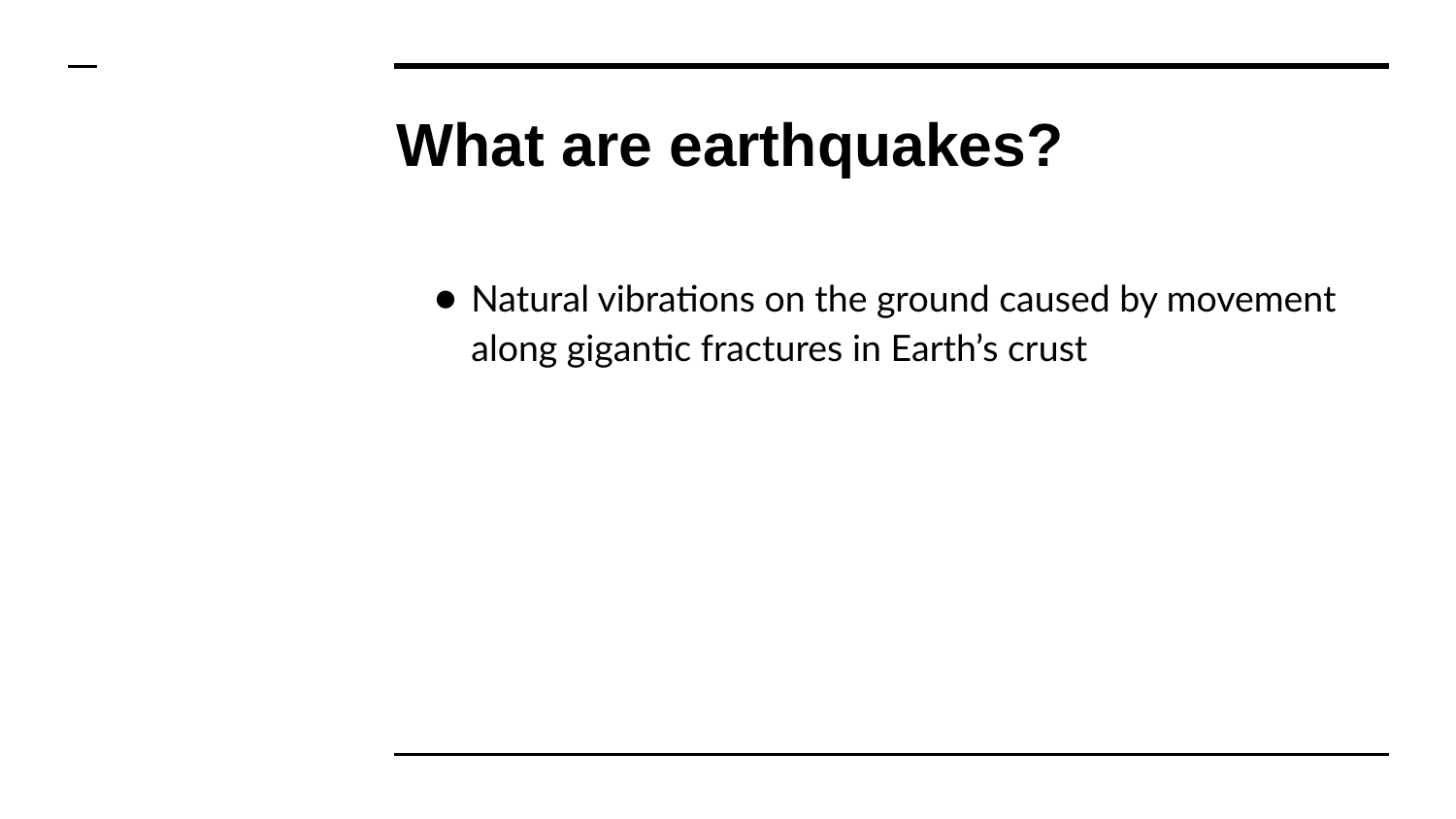

# What are earthquakes?
Natural vibrations on the ground caused by movement along gigantic fractures in Earth’s crust